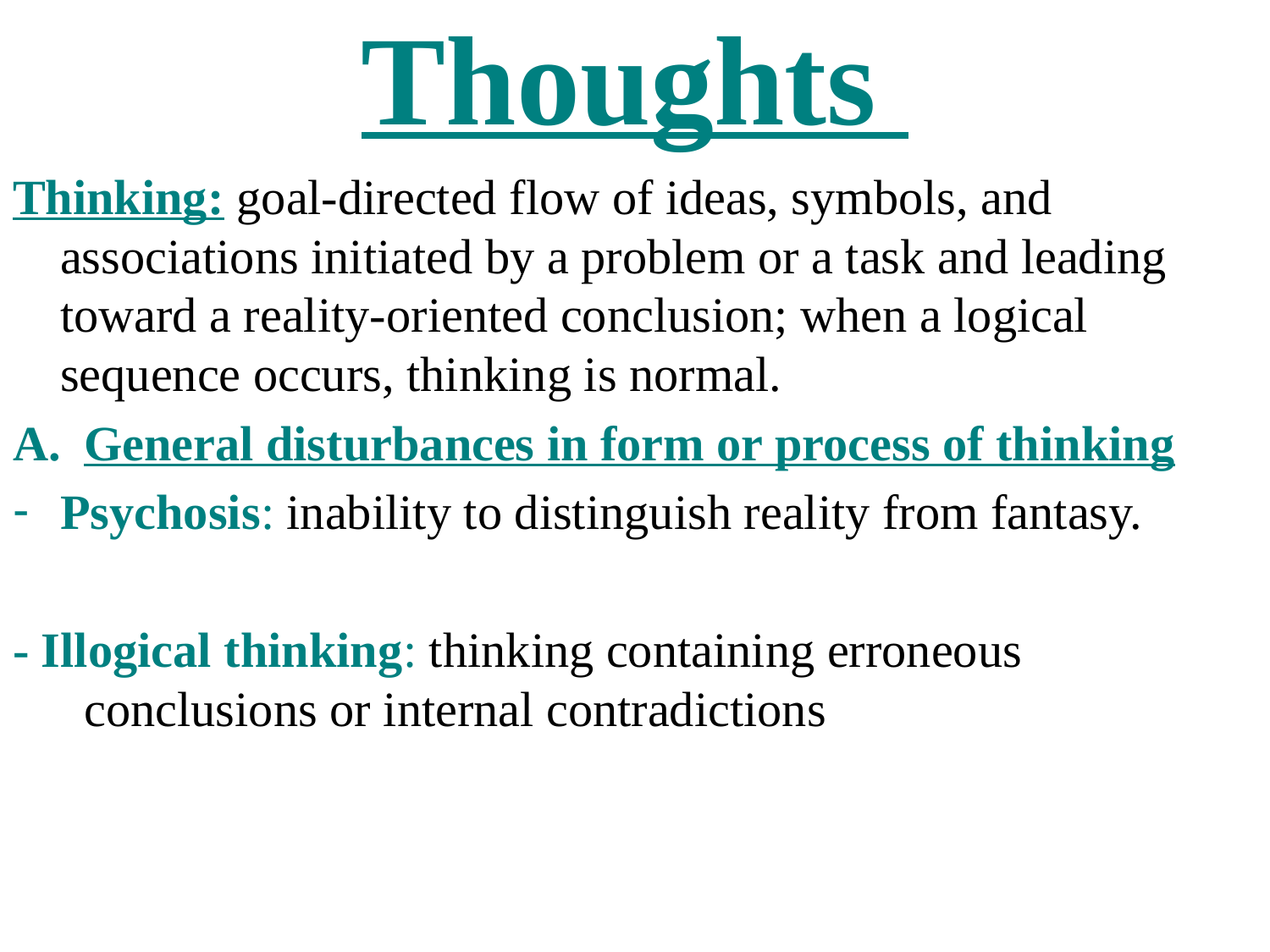

# Thoughts
Thinking: goal-directed flow of ideas, symbols, and associations initiated by a problem or a task and leading toward a reality-oriented conclusion; when a logical sequence occurs, thinking is normal.
General disturbances in form or process of thinking
Psychosis: inability to distinguish reality from fantasy.

- Illogical thinking: thinking containing erroneous conclusions or internal contradictions